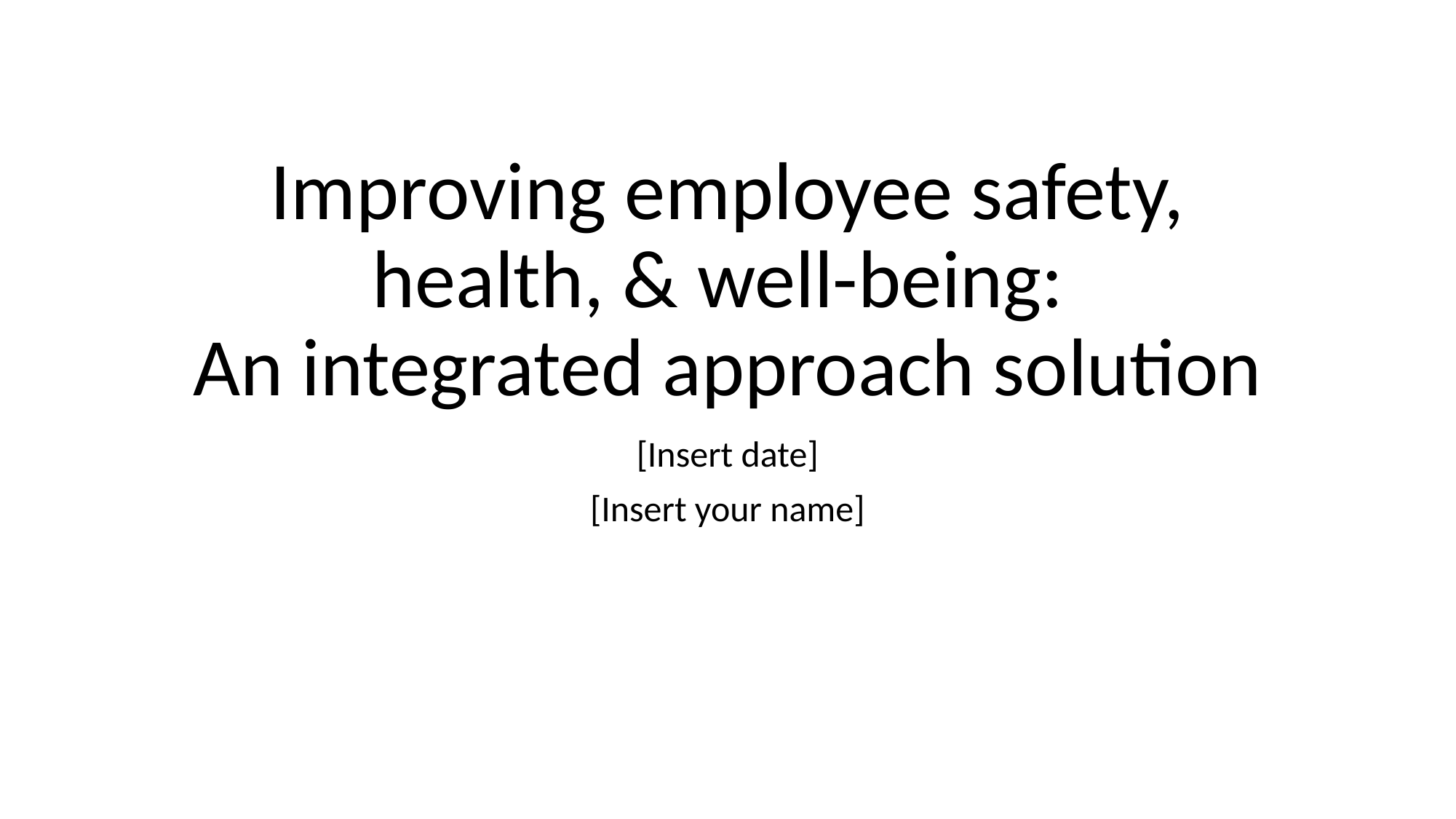

# Improving employee safety, health, & well-being: An integrated approach solution
[Insert date]
[Insert your name]